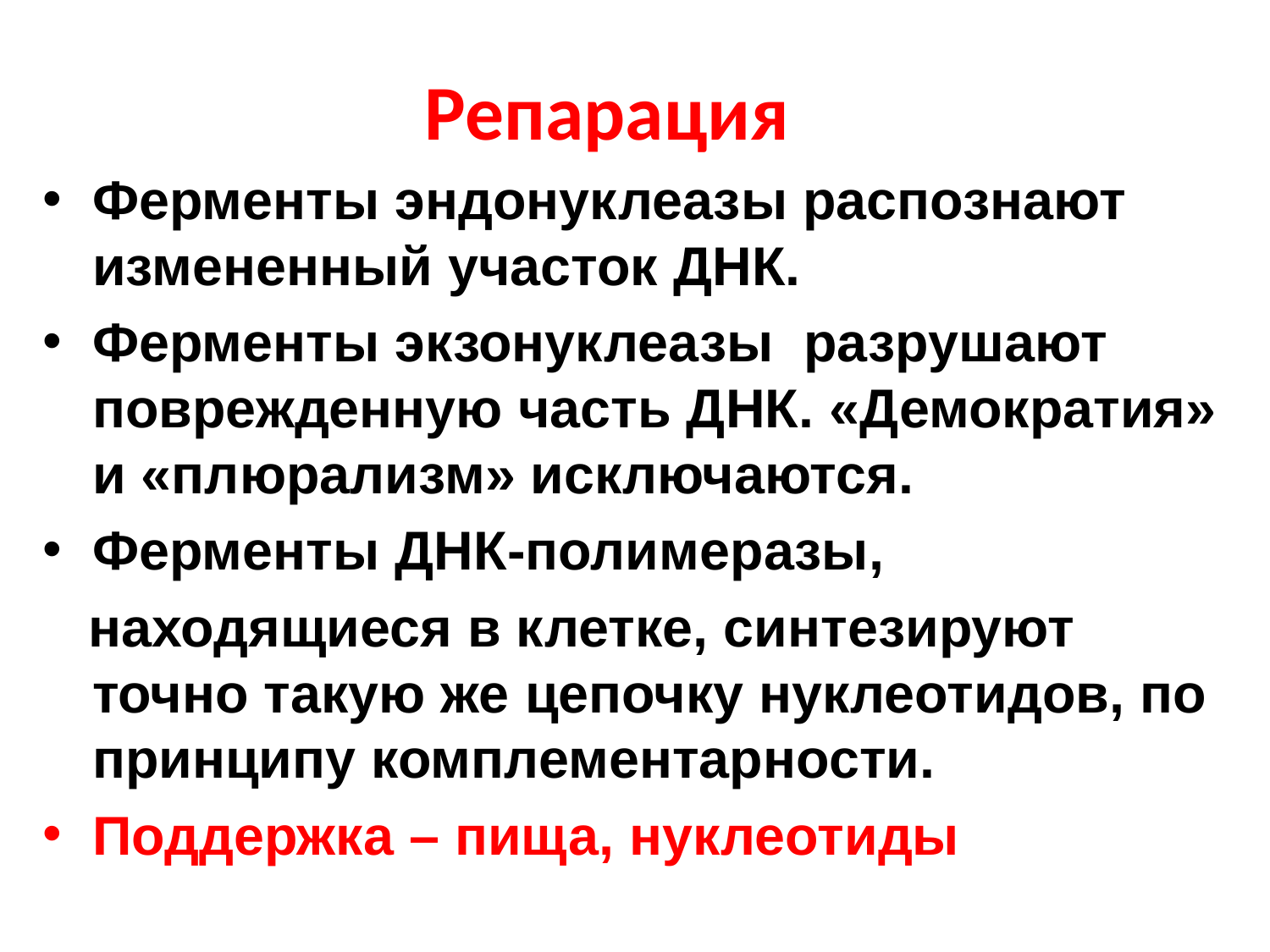

# Репарация
Ферменты эндонуклеазы распознают измененный участок ДНК.
Ферменты экзонуклеазы  разрушают поврежденную часть ДНК. «Демократия» и «плюрализм» исключаются.
Ферменты ДНК-полимеразы,
   находящиеся в клетке, синтезируют точно такую же цепочку нуклеотидов, по принципу комплементарности.
Поддержка – пища, нуклеотиды